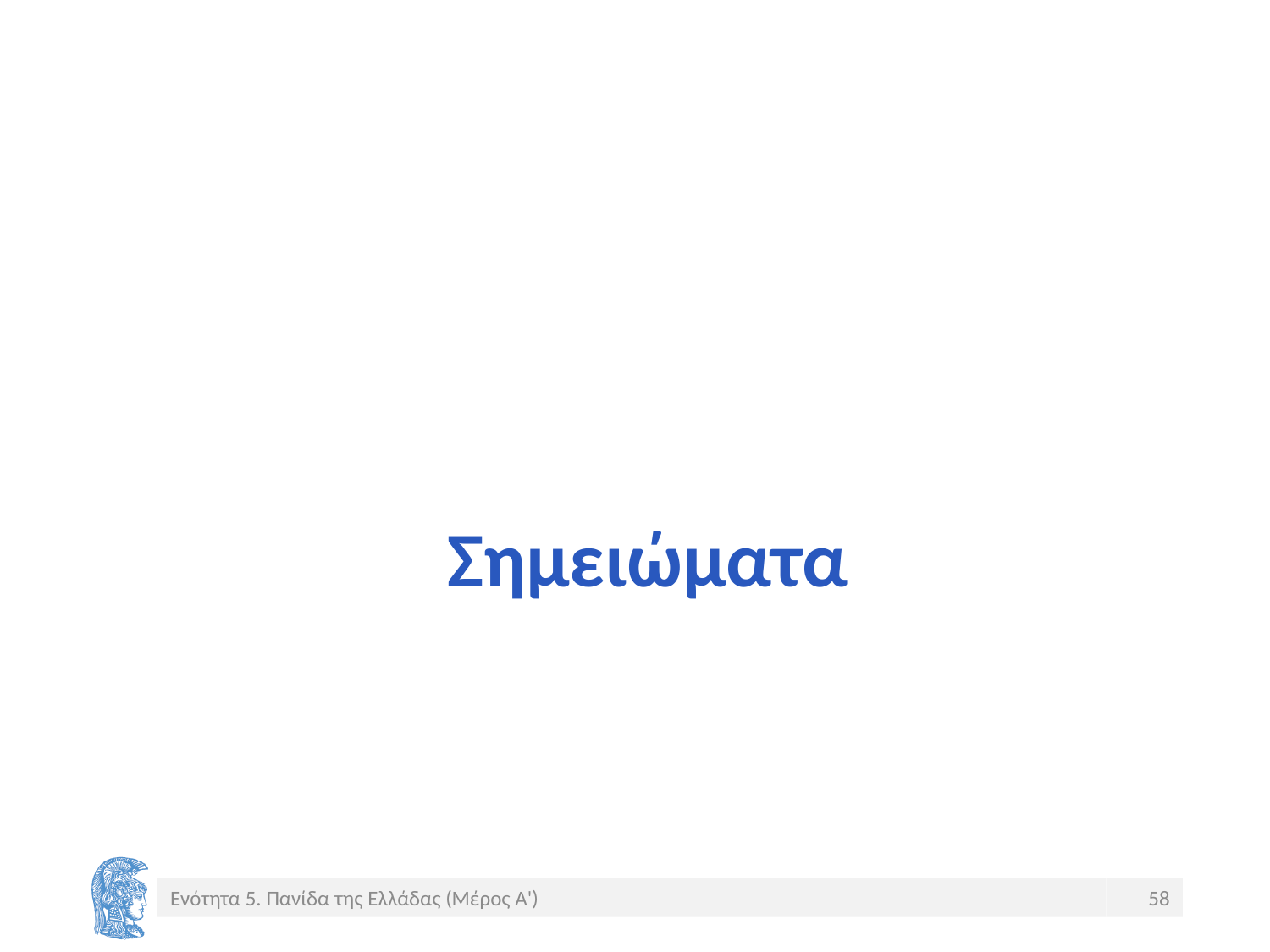

# Σημειώματα
Ενότητα 5. Πανίδα της Ελλάδας (Μέρος Α')
58